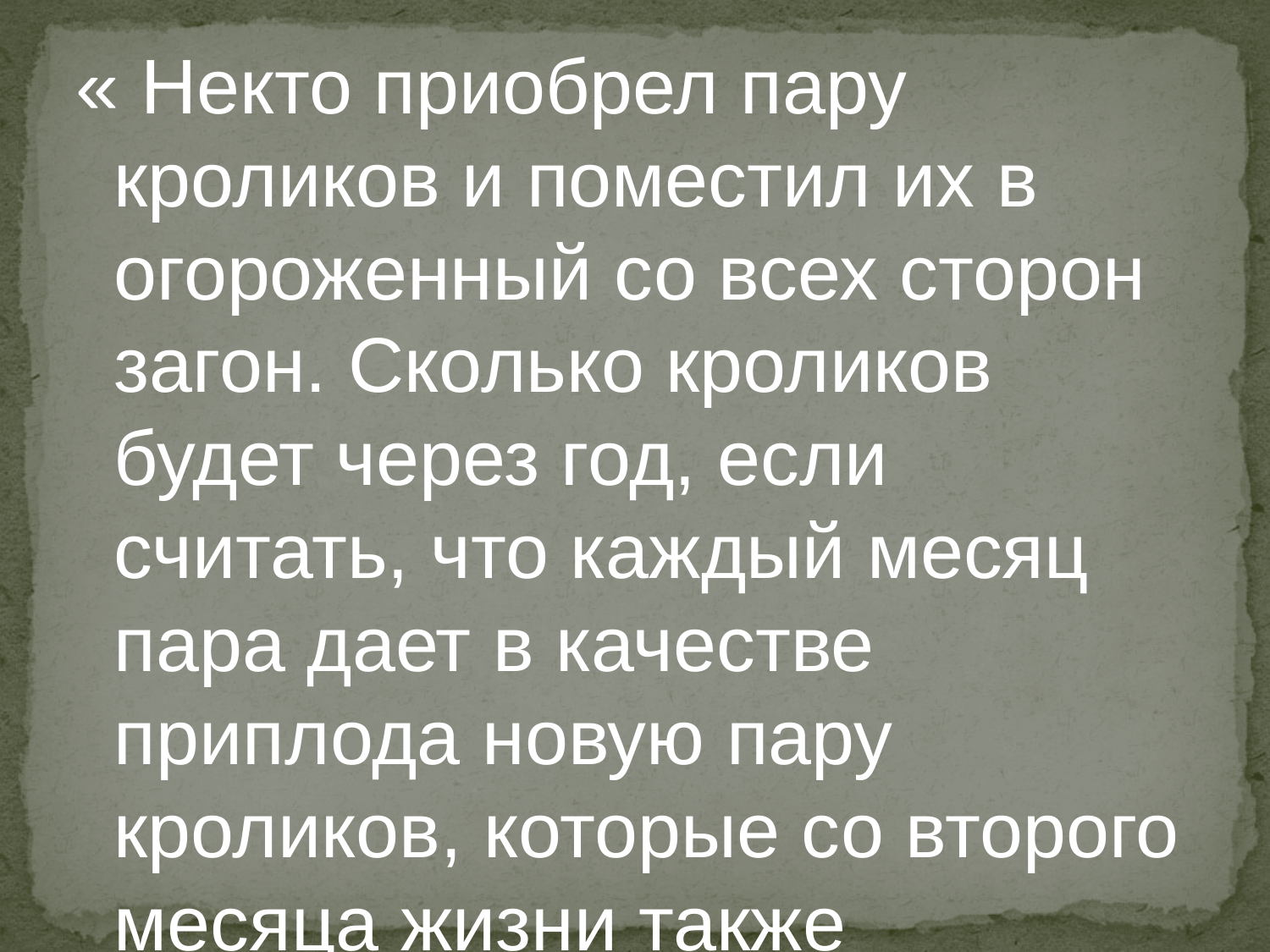

« Некто приобрел пару кроликов и поместил их в огороженный со всех сторон загон. Сколько кроликов будет через год, если считать, что каждый месяц пара дает в качестве приплода новую пару кроликов, которые со второго месяца жизни также начинают приносить приплод?»